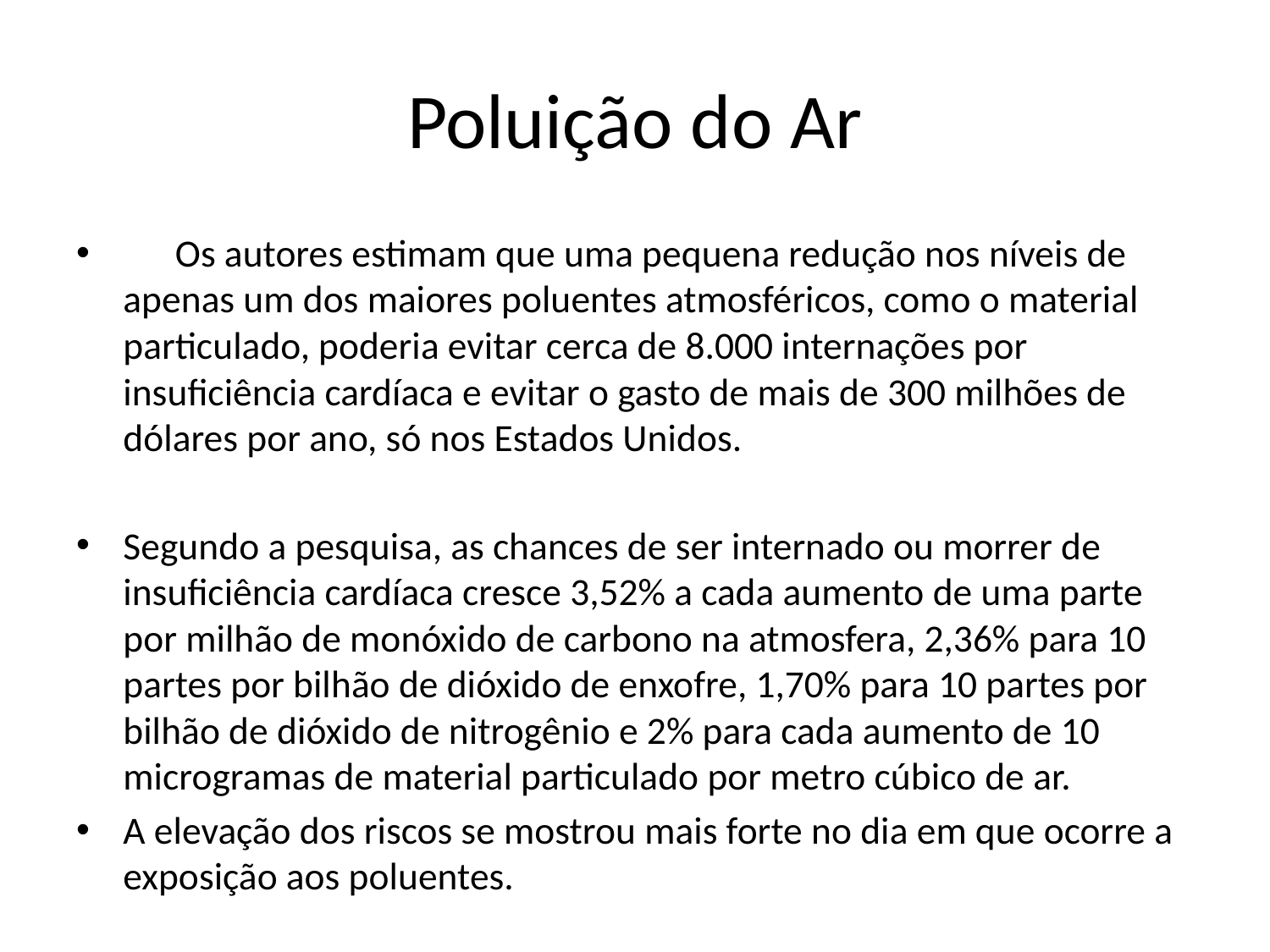

# Poluição do Ar
      Os autores estimam que uma pequena redução nos níveis de apenas um dos maiores poluentes atmosféricos, como o material particulado, poderia evitar cerca de 8.000 internações por insuficiência cardíaca e evitar o gasto de mais de 300 milhões de dólares por ano, só nos Estados Unidos.

Segundo a pesquisa, as chances de ser internado ou morrer de insuficiência cardíaca cresce 3,52% a cada aumento de uma parte por milhão de monóxido de carbono na atmosfera, 2,36% para 10 partes por bilhão de dióxido de enxofre, 1,70% para 10 partes por bilhão de dióxido de nitrogênio e 2% para cada aumento de 10 microgramas de material particulado por metro cúbico de ar.
A elevação dos riscos se mostrou mais forte no dia em que ocorre a exposição aos poluentes.